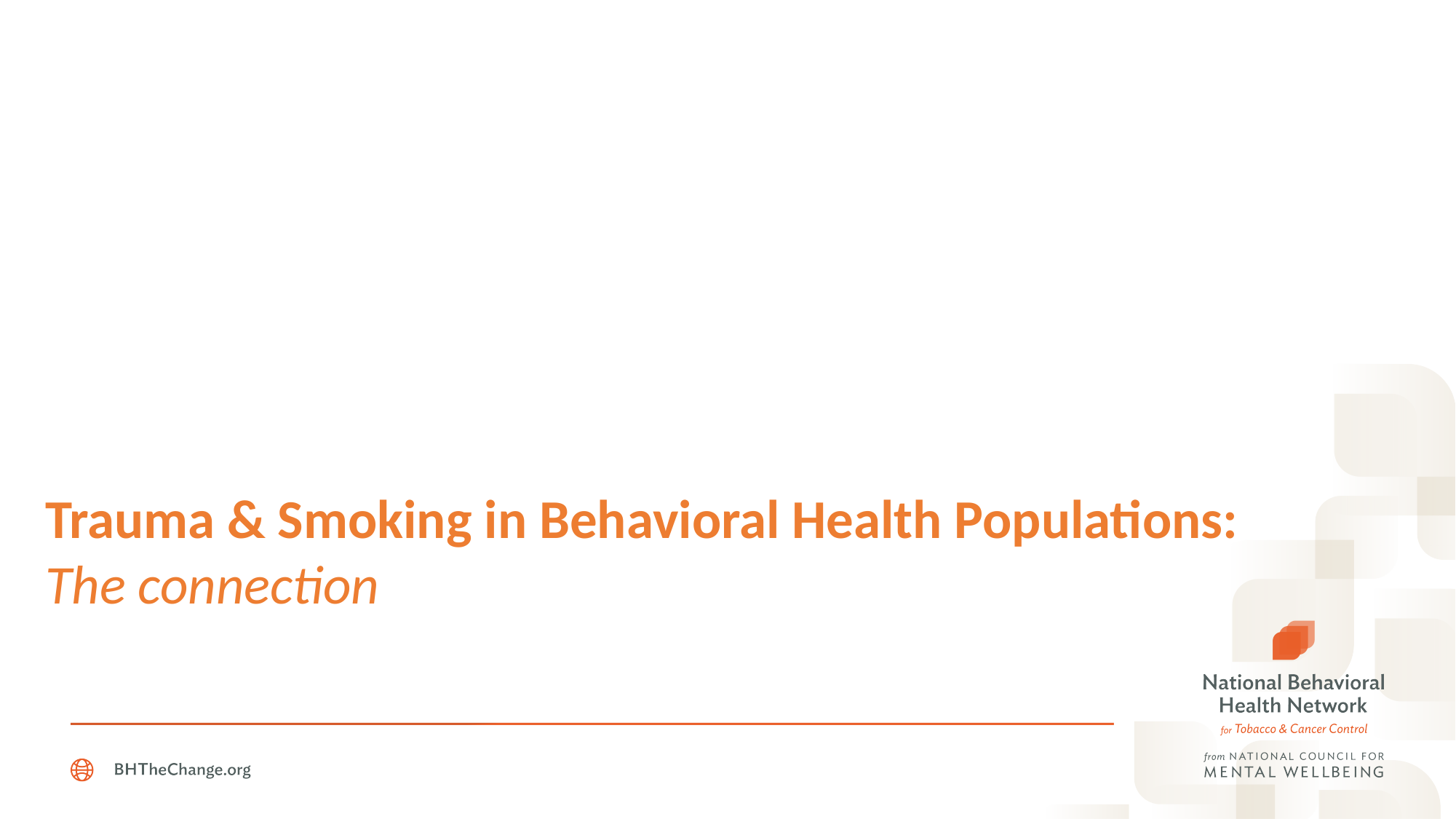

Trauma & Smoking in Behavioral Health Populations: The connection